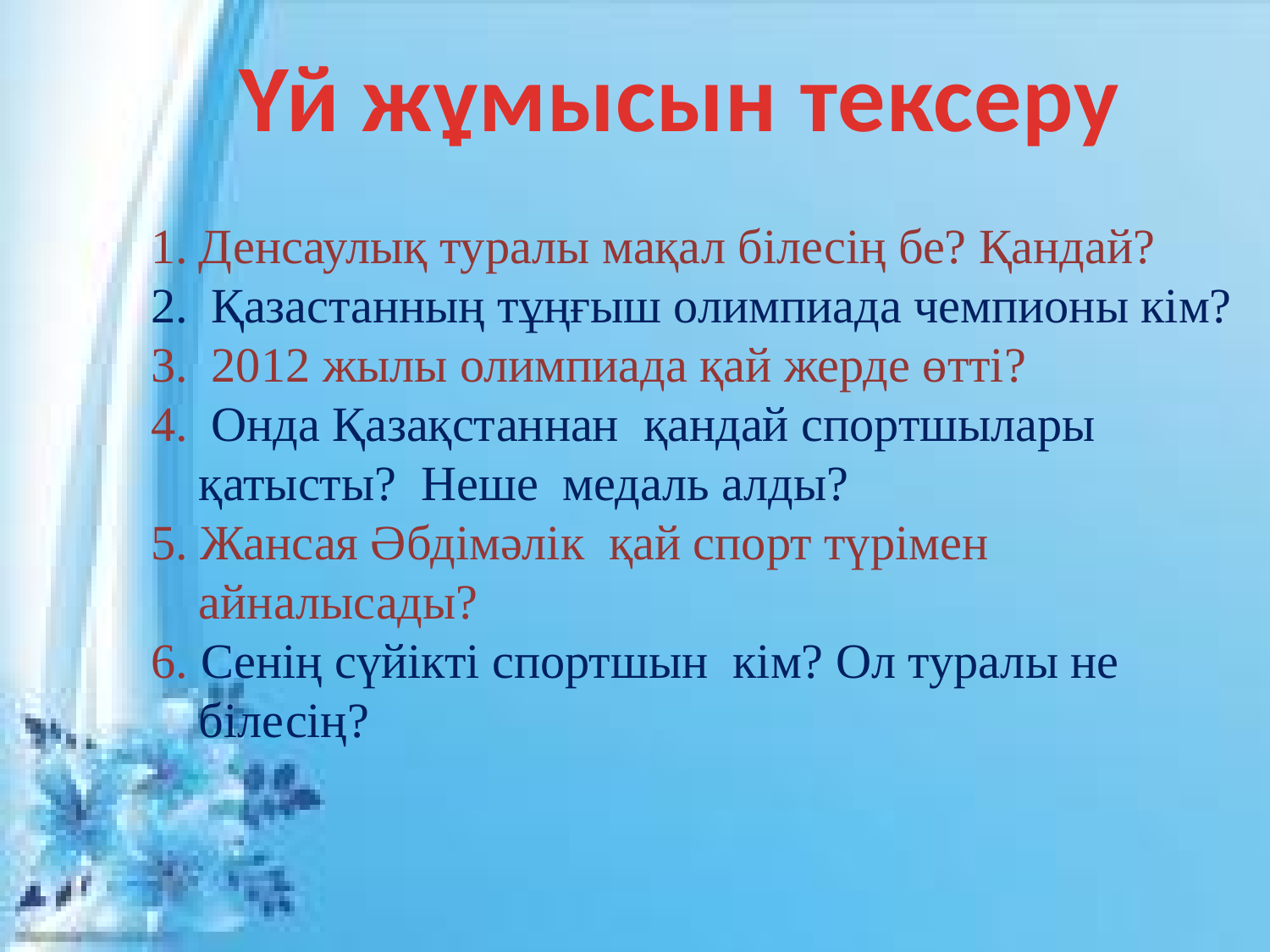

Үй жұмысын тексеру
Денсаулық туралы мақал білесің бе? Қандай?
 Қазастанның тұңғыш олимпиада чемпионы кім?
 2012 жылы олимпиада қай жерде өтті?
 Онда Қазақстаннан  қандай спортшылары қатысты?  Неше  медаль алды?
5. Жансая Әбдімәлік  қай спорт түрімен айналысады?
6. Сенің сүйікті спортшын  кім? Ол туралы не білесің?